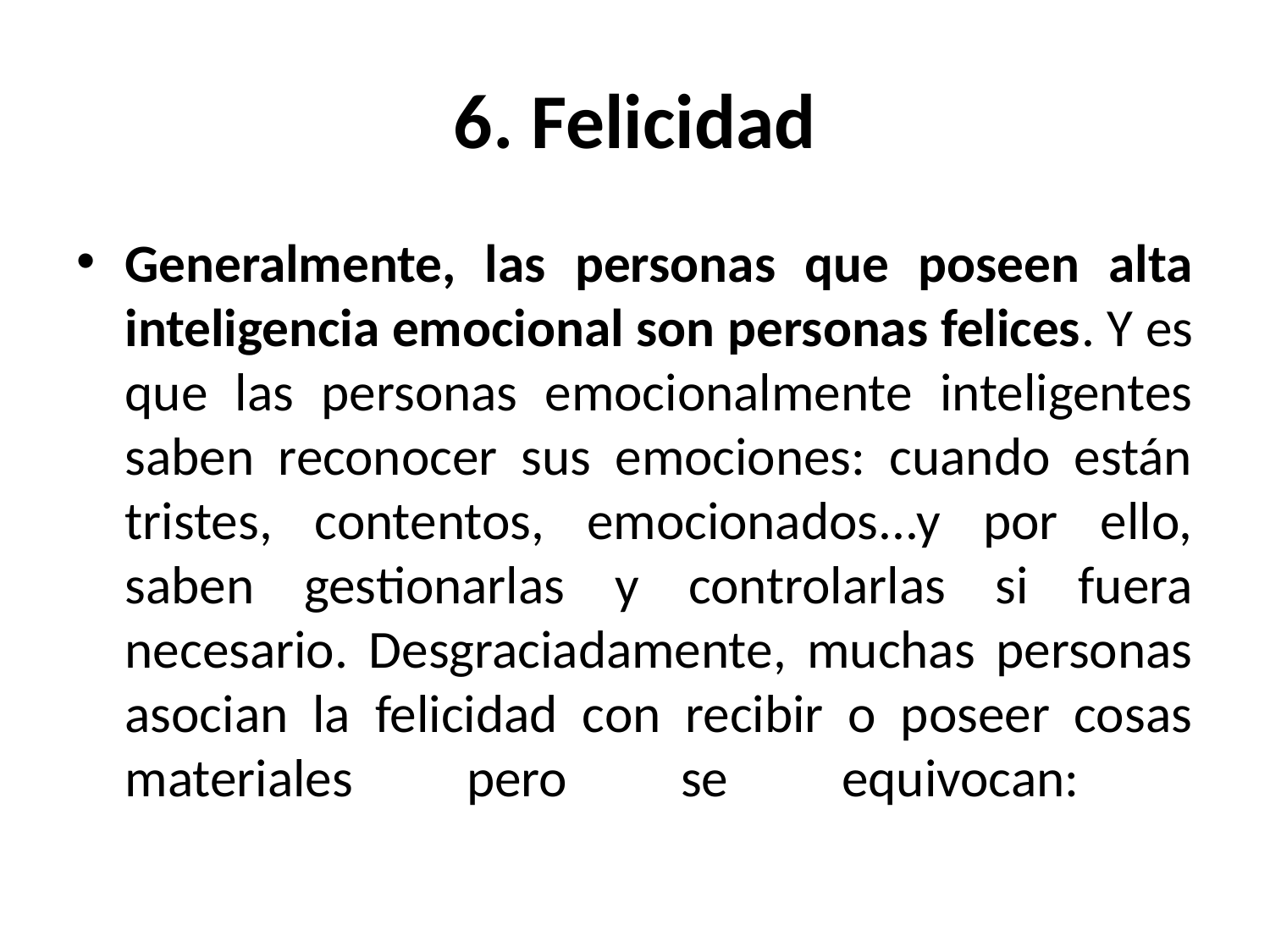

# 6. Felicidad
Generalmente, las personas que poseen alta inteligencia emocional son personas felices. Y es que las personas emocionalmente inteligentes saben reconocer sus emociones: cuando están tristes, contentos, emocionados...y por ello, saben gestionarlas y controlarlas si fuera necesario. Desgraciadamente, muchas personas asocian la felicidad con recibir o poseer cosas materiales pero se equivocan: